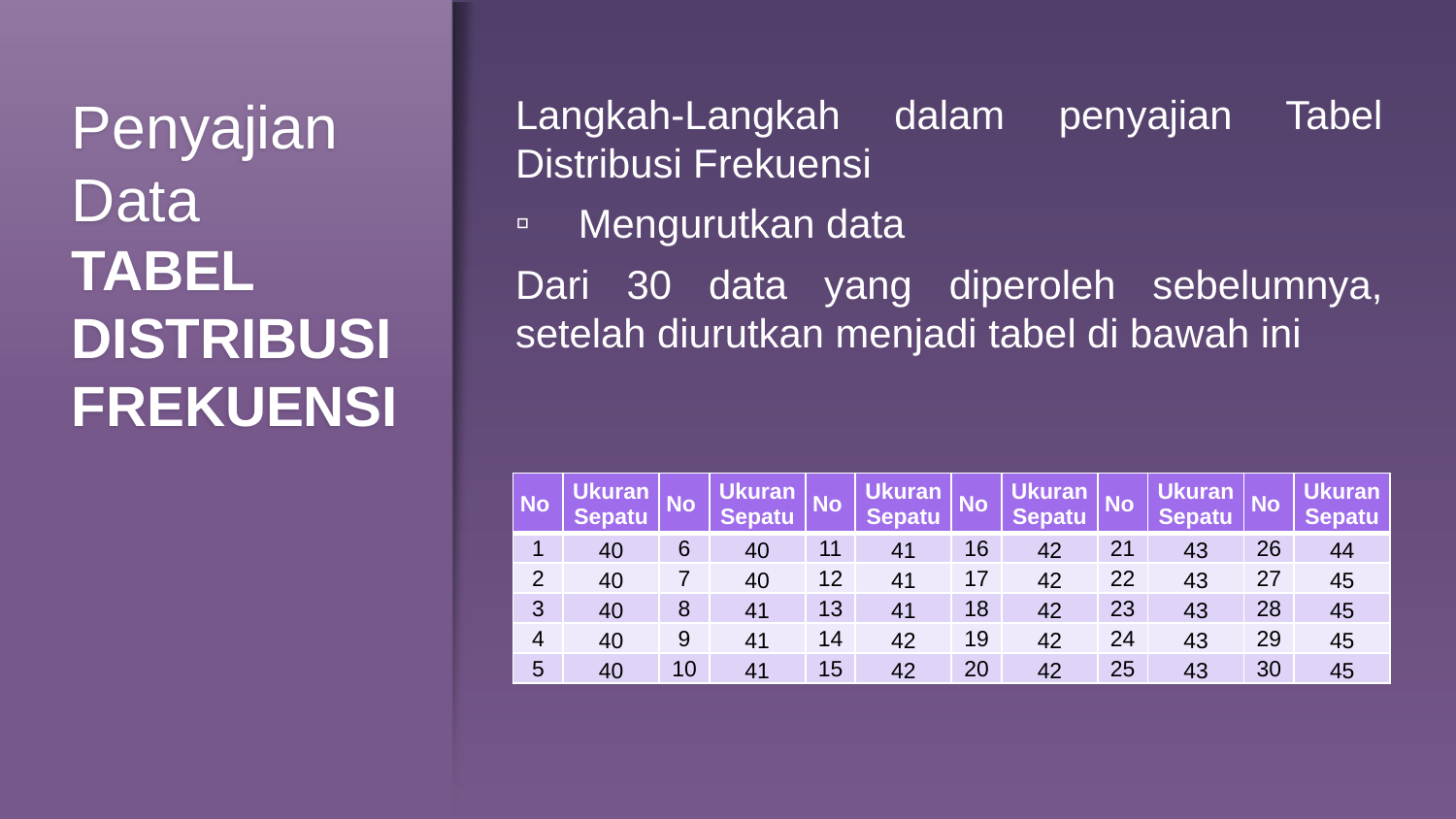

# Penyajian Data TABEL DISTRIBUSI FREKUENSI
Langkah-Langkah dalam penyajian Tabel Distribusi Frekuensi
Mengurutkan data
Dari 30 data yang diperoleh sebelumnya, setelah diurutkan menjadi tabel di bawah ini
| No | Ukuran Sepatu | No | Ukuran Sepatu | No | Ukuran Sepatu | No | Ukuran Sepatu | No | Ukuran Sepatu | No | Ukuran Sepatu |
| --- | --- | --- | --- | --- | --- | --- | --- | --- | --- | --- | --- |
| 1 | 40 | 6 | 40 | 11 | 41 | 16 | 42 | 21 | 43 | 26 | 44 |
| 2 | 40 | 7 | 40 | 12 | 41 | 17 | 42 | 22 | 43 | 27 | 45 |
| 3 | 40 | 8 | 41 | 13 | 41 | 18 | 42 | 23 | 43 | 28 | 45 |
| 4 | 40 | 9 | 41 | 14 | 42 | 19 | 42 | 24 | 43 | 29 | 45 |
| 5 | 40 | 10 | 41 | 15 | 42 | 20 | 42 | 25 | 43 | 30 | 45 |